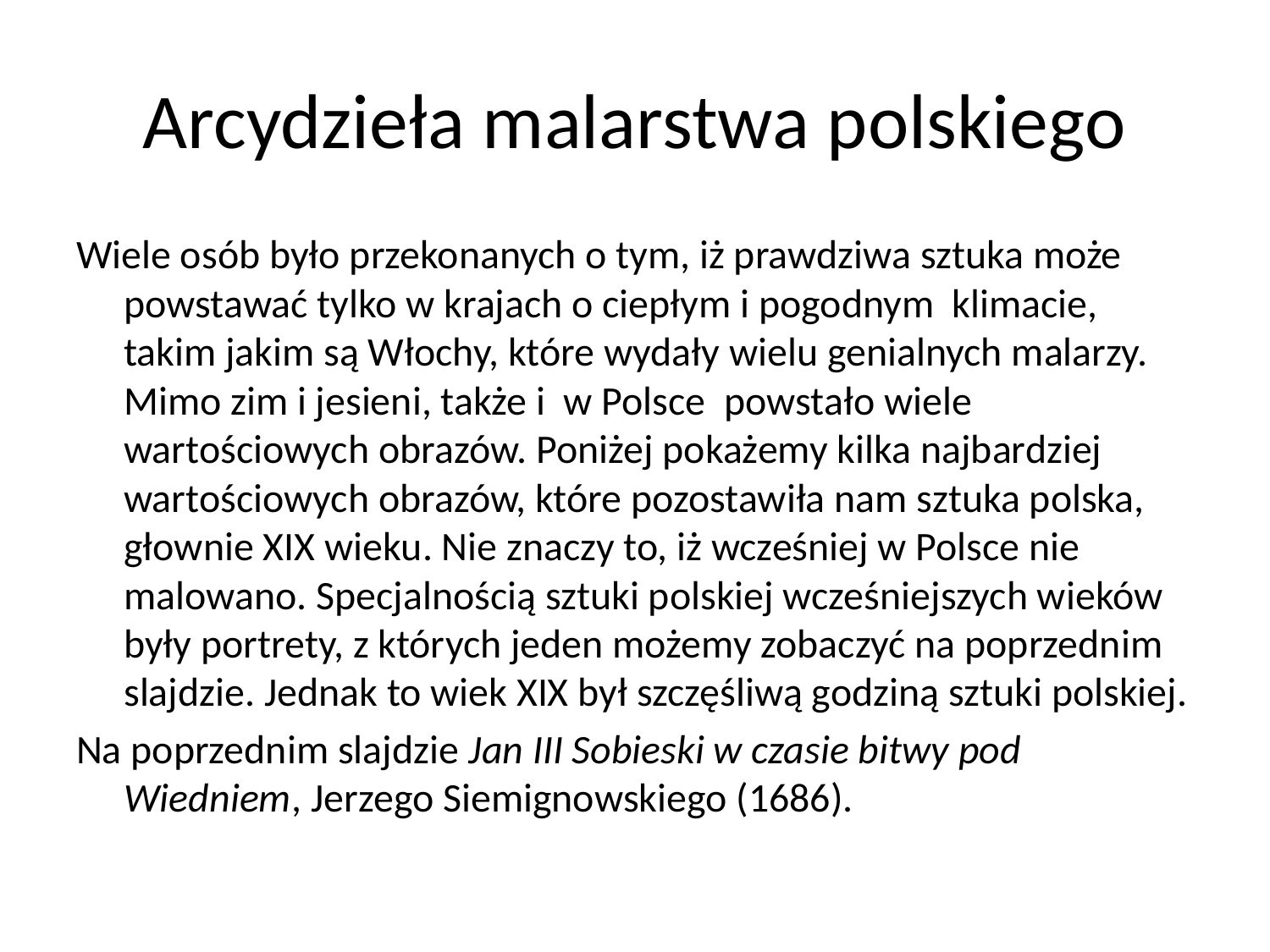

# Arcydzieła malarstwa polskiego
Wiele osób było przekonanych o tym, iż prawdziwa sztuka może powstawać tylko w krajach o ciepłym i pogodnym  klimacie, takim jakim są Włochy, które wydały wielu genialnych malarzy. Mimo zim i jesieni, także i  w Polsce  powstało wiele wartościowych obrazów. Poniżej pokażemy kilka najbardziej wartościowych obrazów, które pozostawiła nam sztuka polska, głownie XIX wieku. Nie znaczy to, iż wcześniej w Polsce nie malowano. Specjalnością sztuki polskiej wcześniejszych wieków były portrety, z których jeden możemy zobaczyć na poprzednim slajdzie. Jednak to wiek XIX był szczęśliwą godziną sztuki polskiej.
Na poprzednim slajdzie Jan III Sobieski w czasie bitwy pod Wiedniem, Jerzego Siemignowskiego (1686).